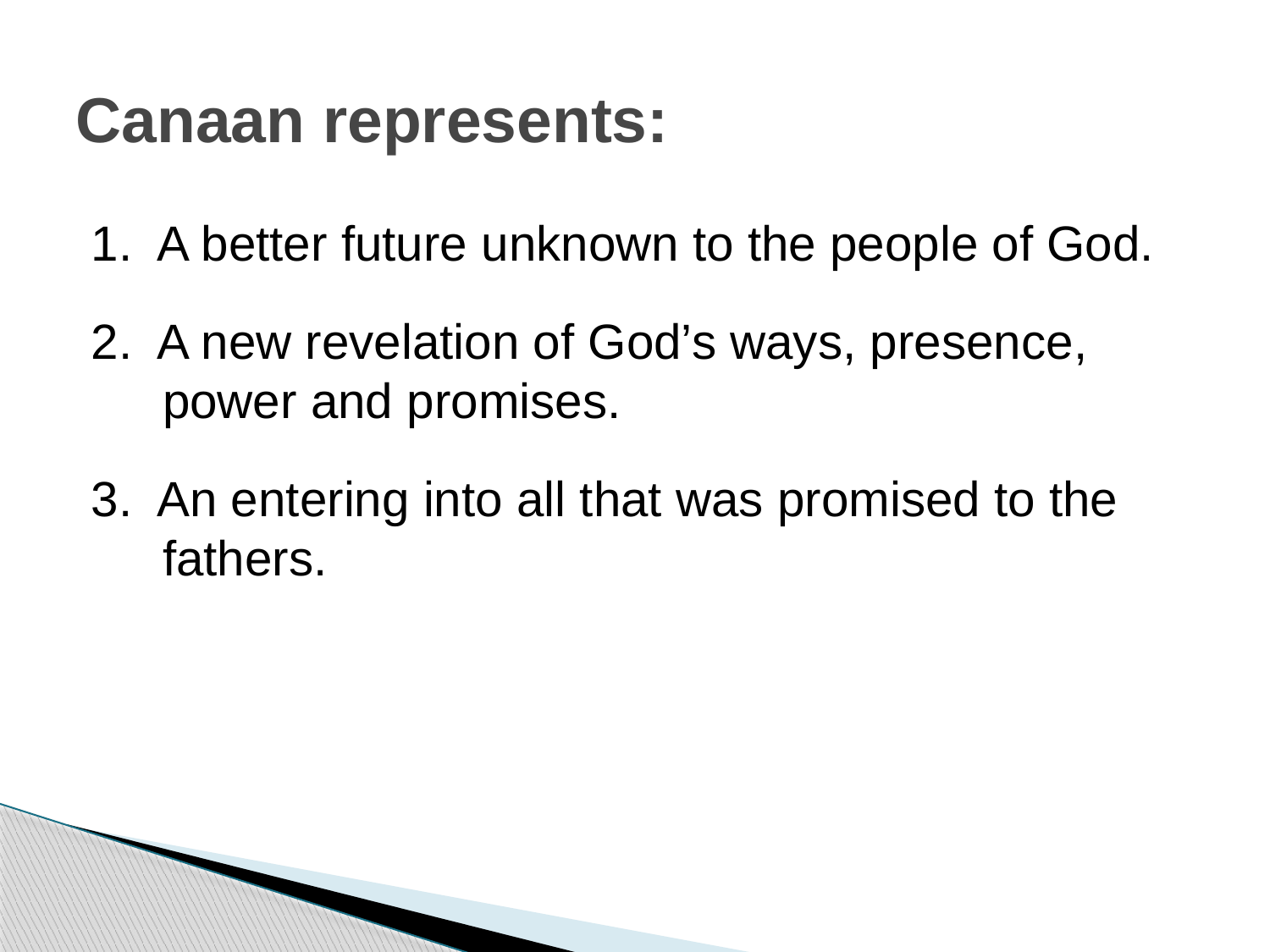

# Canaan represents:
1.  A better future unknown to the people of God.
2.  A new revelation of God’s ways, presence, power and promises.
3.  An entering into all that was promised to the fathers.